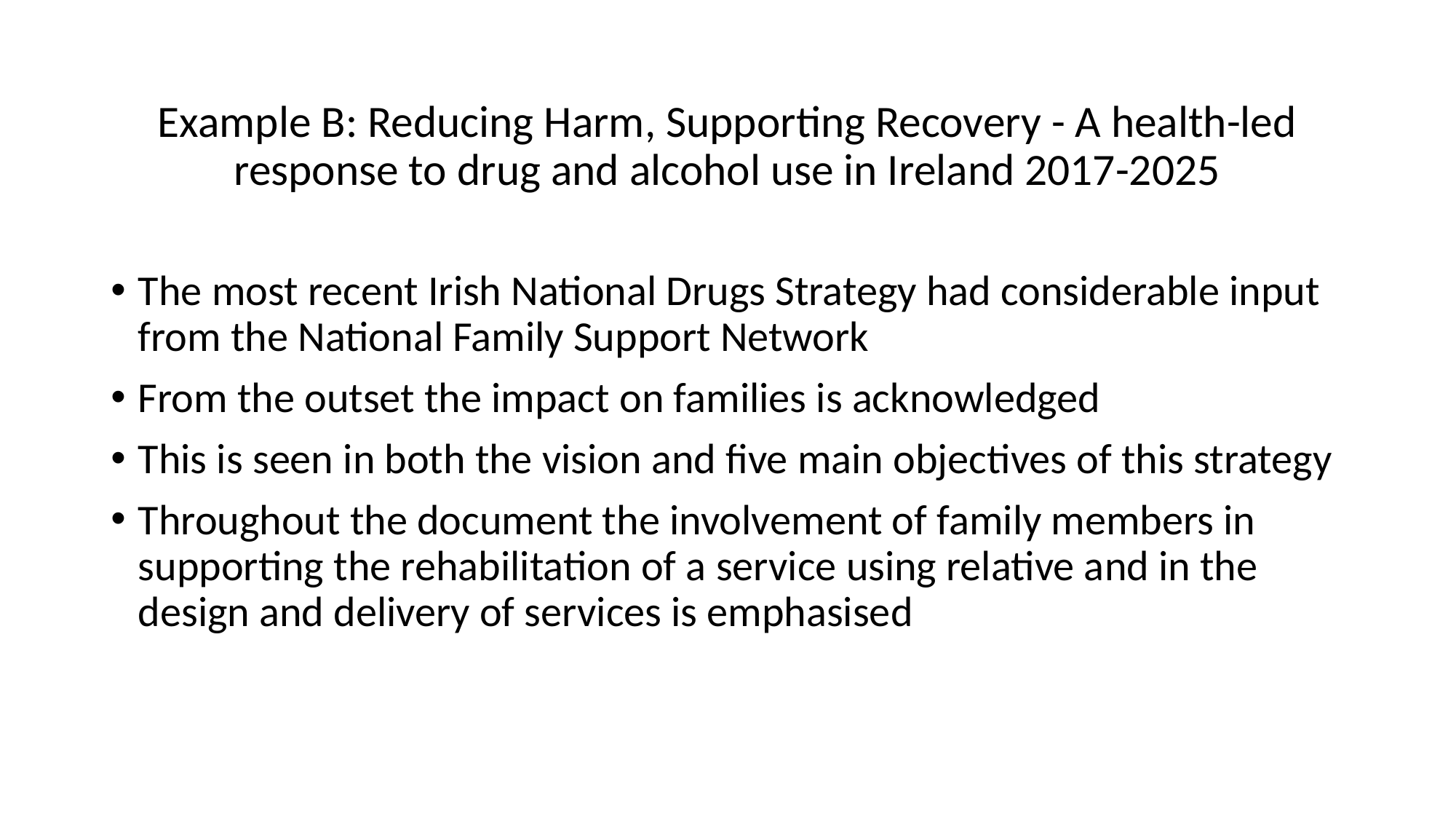

# Example B: Reducing Harm, Supporting Recovery - A health-led response to drug and alcohol use in Ireland 2017-2025
The most recent Irish National Drugs Strategy had considerable input from the National Family Support Network
From the outset the impact on families is acknowledged
This is seen in both the vision and five main objectives of this strategy
Throughout the document the involvement of family members in supporting the rehabilitation of a service using relative and in the design and delivery of services is emphasised